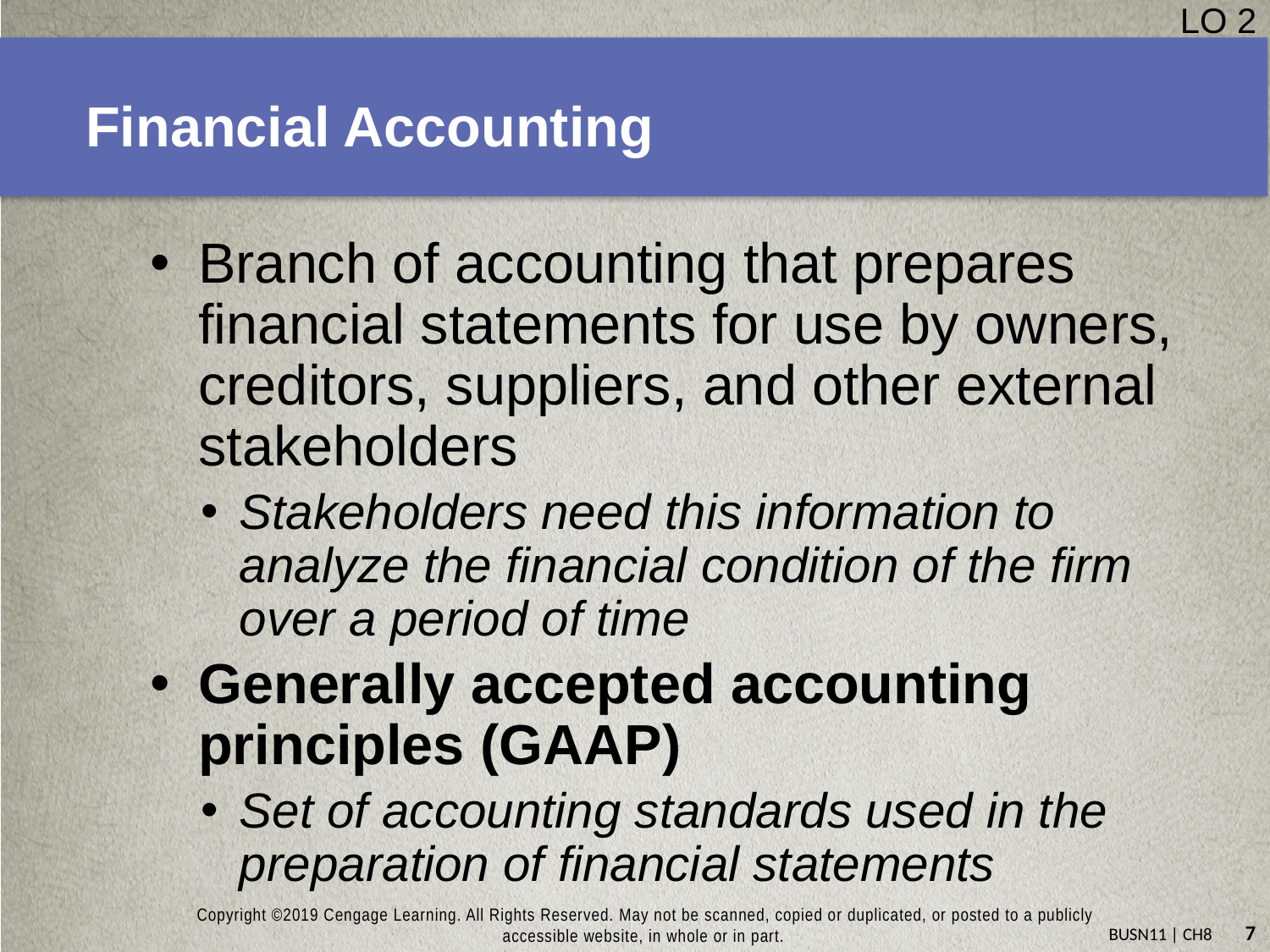

LO 2
# Financial Accounting
Branch of accounting that prepares financial statements for use by owners, creditors, suppliers, and other external stakeholders
Stakeholders need this information to analyze the financial condition of the firm over a period of time
Generally accepted accounting principles (GAAP)
Set of accounting standards used in the preparation of financial statements